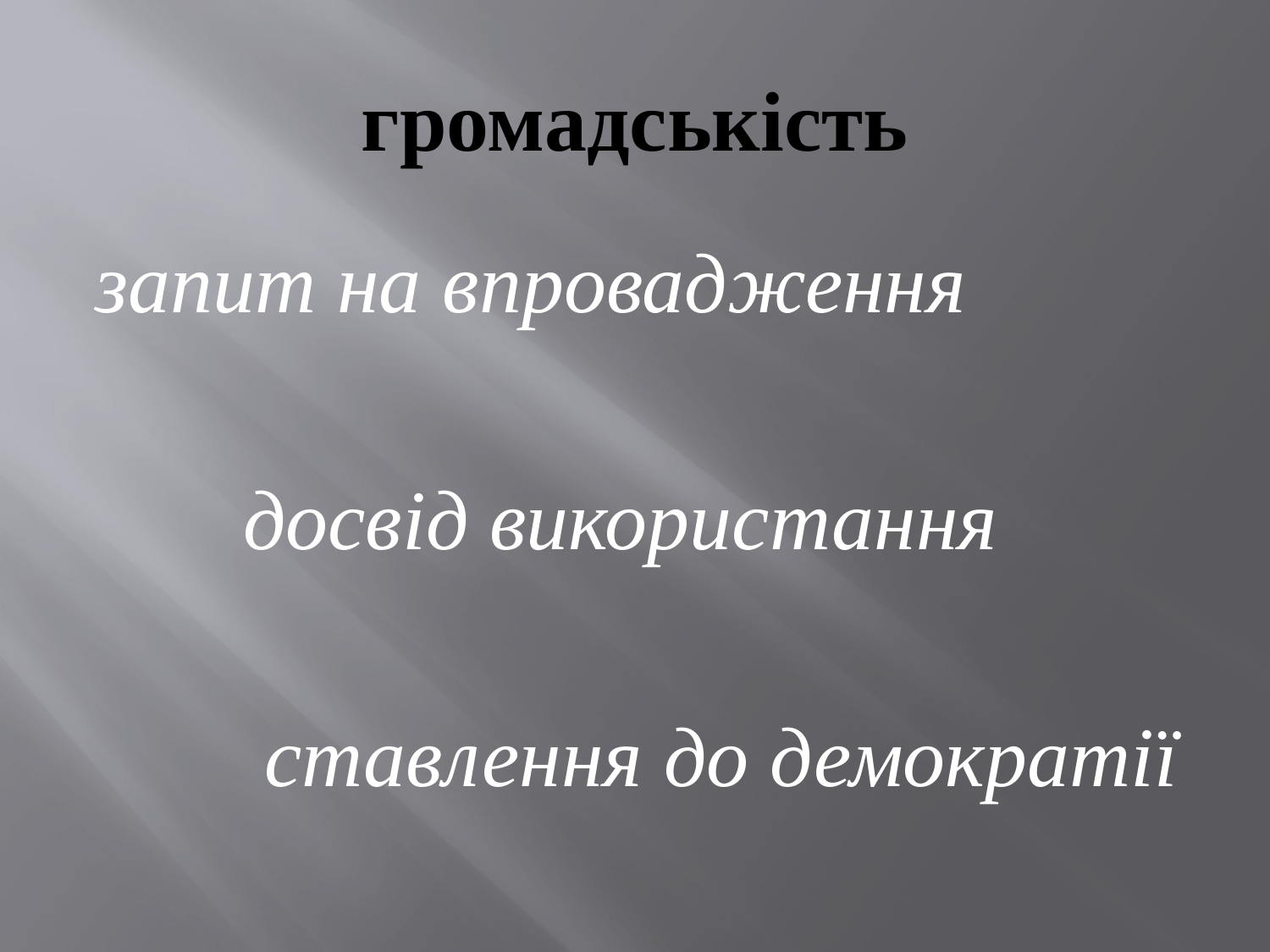

# громадськість
запит на впровадження

       досвід використання

        ставлення до демократії